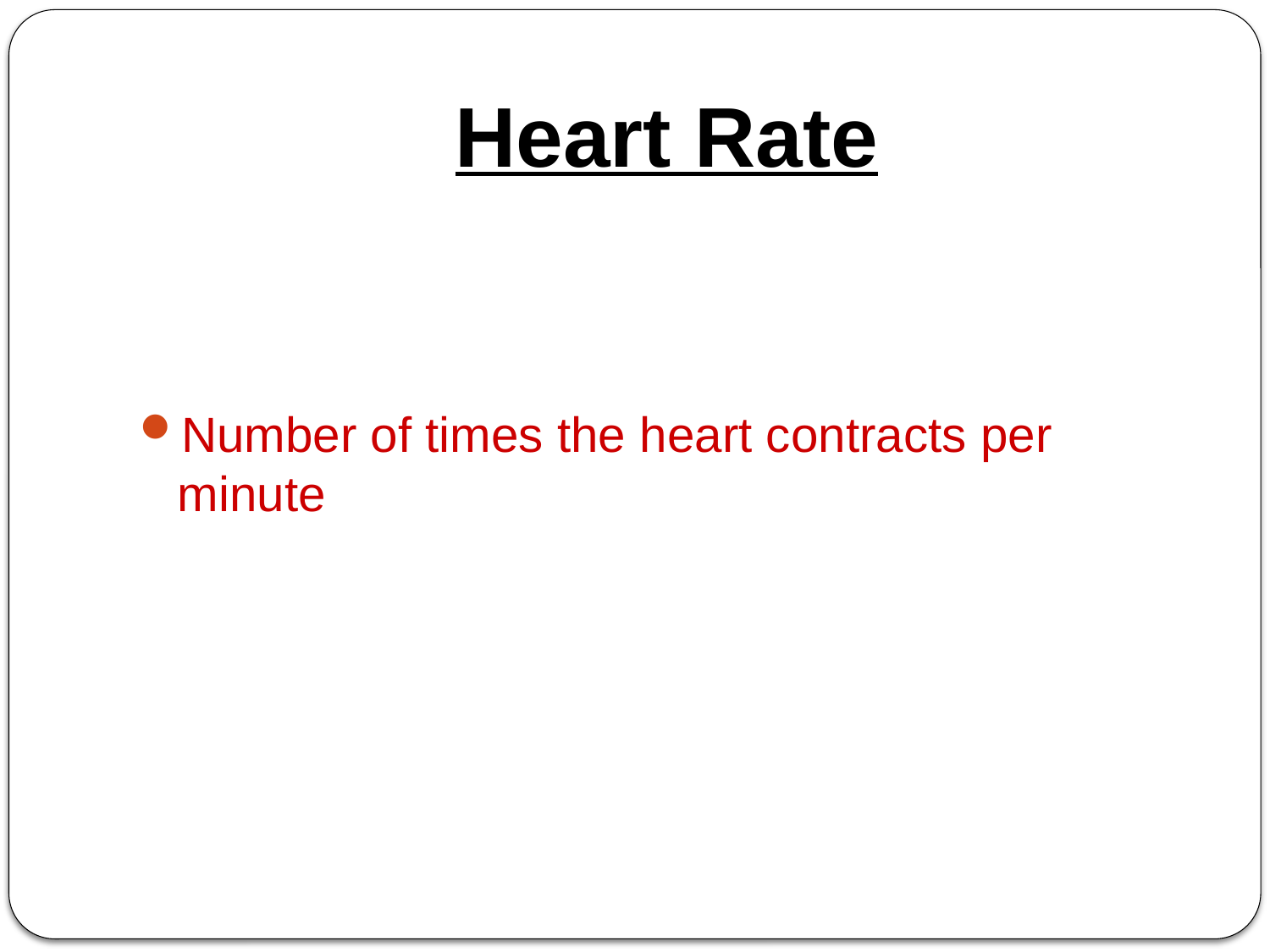

# Heart Rate

Number of times the heart contracts per minute